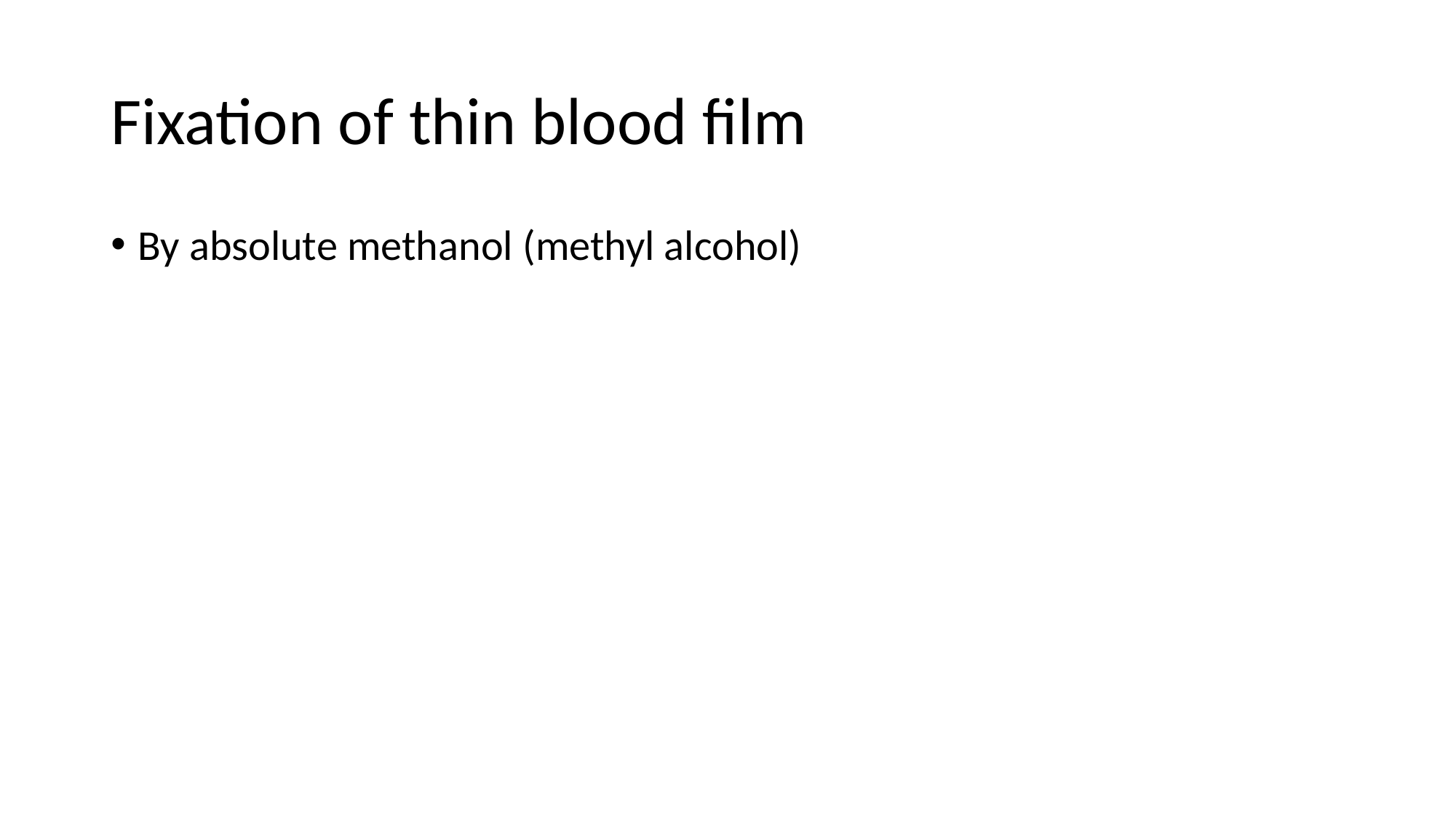

# Fixation of thin blood film
By absolute methanol (methyl alcohol)